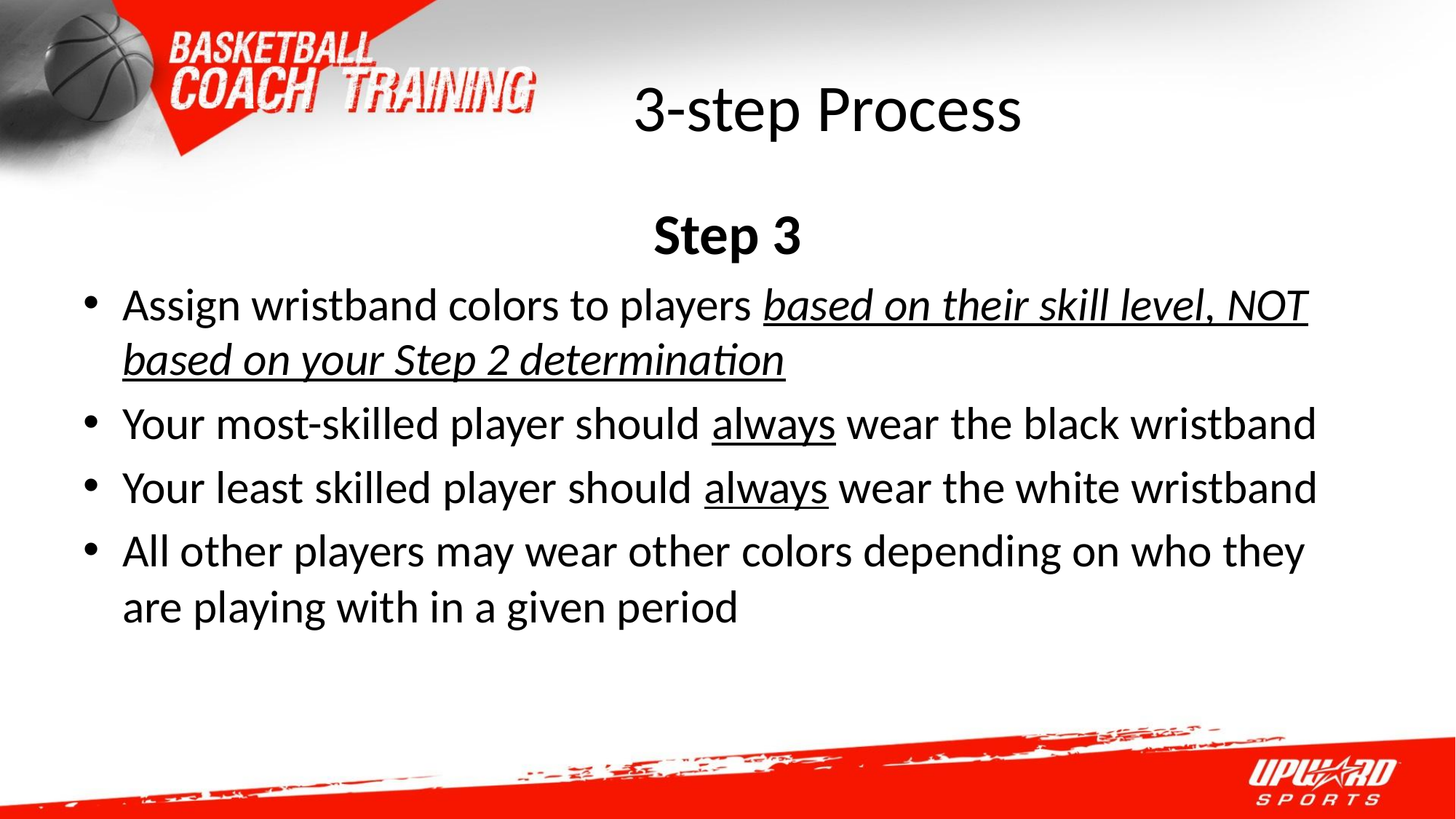

# 3-step Process
Step 3
Assign wristband colors to players based on their skill level, NOT based on your Step 2 determination
Your most-skilled player should always wear the black wristband
Your least skilled player should always wear the white wristband
All other players may wear other colors depending on who they are playing with in a given period